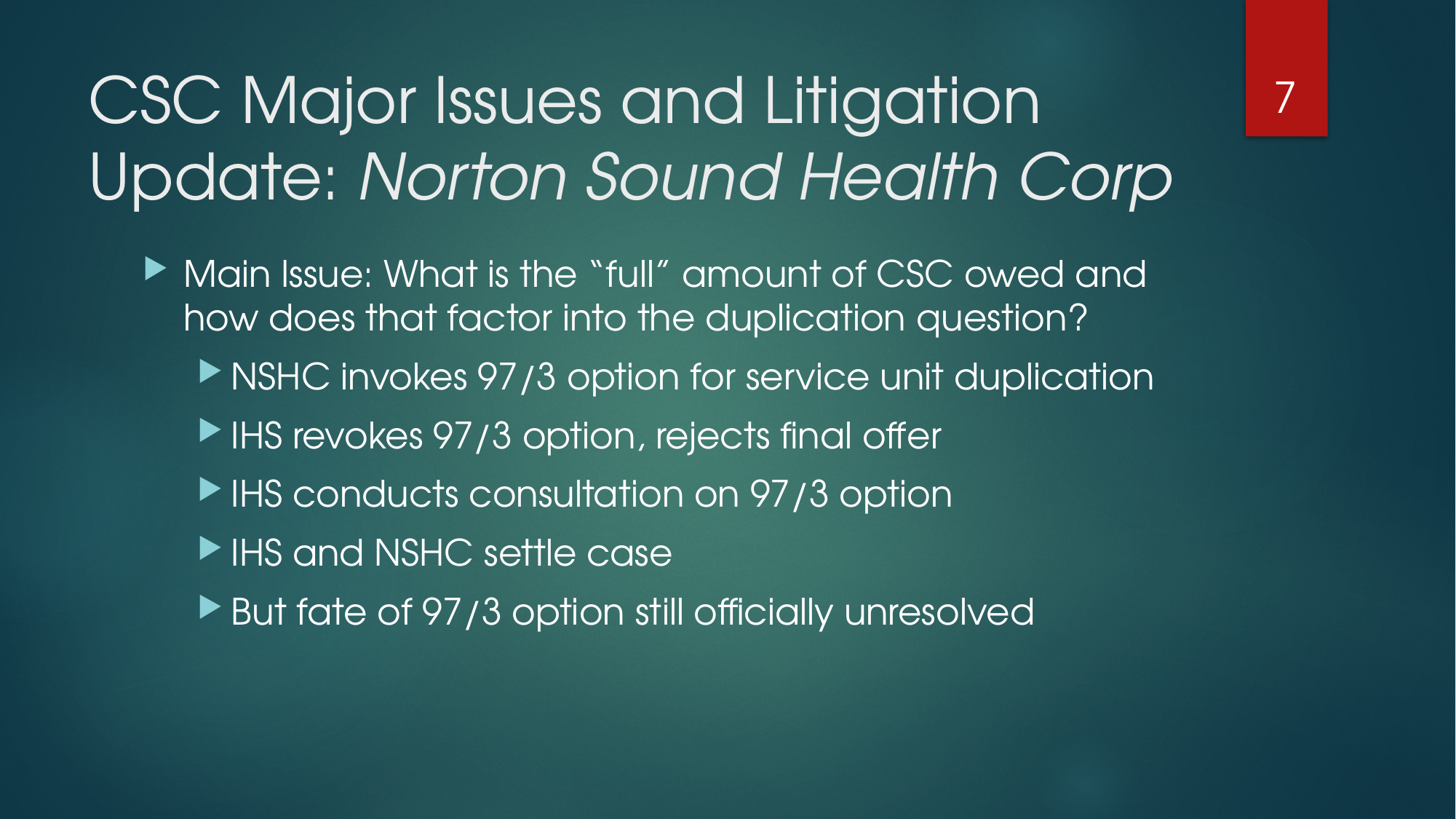

7
# CSC Major Issues and Litigation Update: Norton Sound Health Corp
Main Issue: What is the “full” amount of CSC owed and how does that factor into the duplication question?
NSHC invokes 97/3 option for service unit duplication
IHS revokes 97/3 option, rejects final offer
IHS conducts consultation on 97/3 option
IHS and NSHC settle case
But fate of 97/3 option still officially unresolved